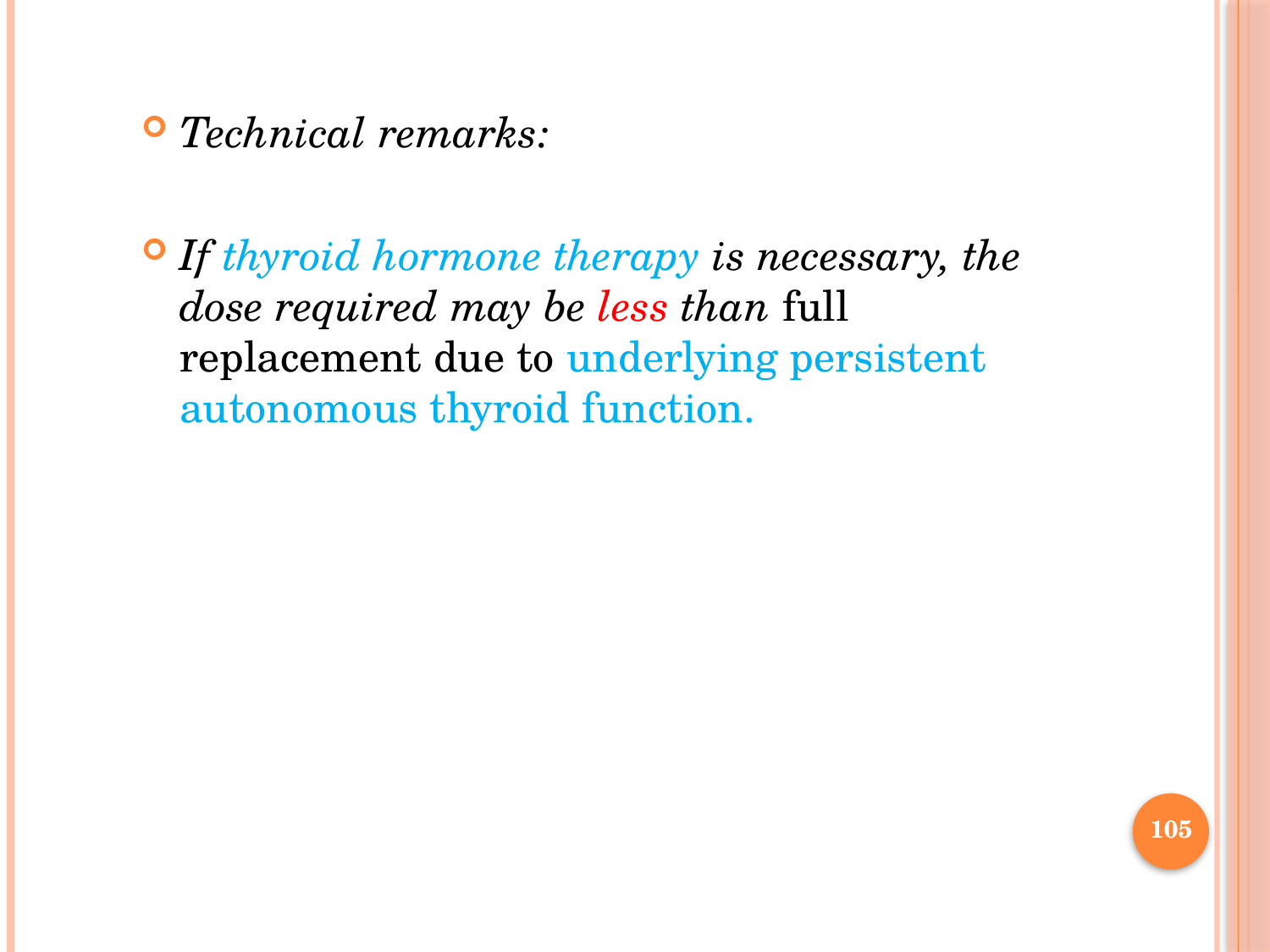

Technical remarks:

If thyroid hormone therapy is necessary, the dose required may be less than full replacement due to underlying persistent autonomous thyroid function.
105